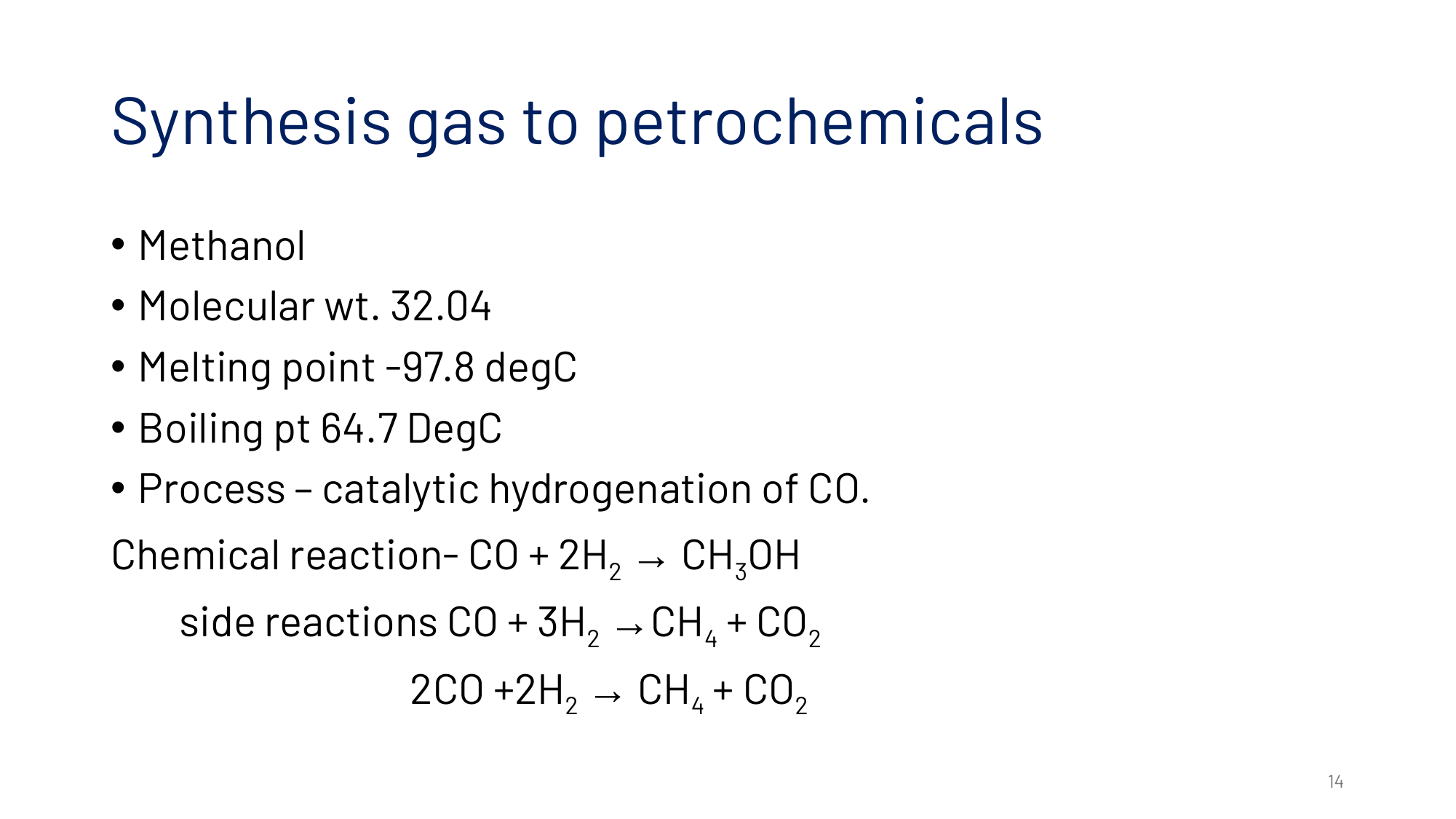

# Synthesis gas to petrochemicals
Methanol
Molecular wt. 32.04
Melting point -97.8 degC
Boiling pt 64.7 DegC
Process – catalytic hydrogenation of CO.
Chemical reaction- CO + 2H2 → CH3OH
        side reactions CO + 3H2 →CH4 + CO2
                                   2CO +2H2 → CH4 + CO2
14